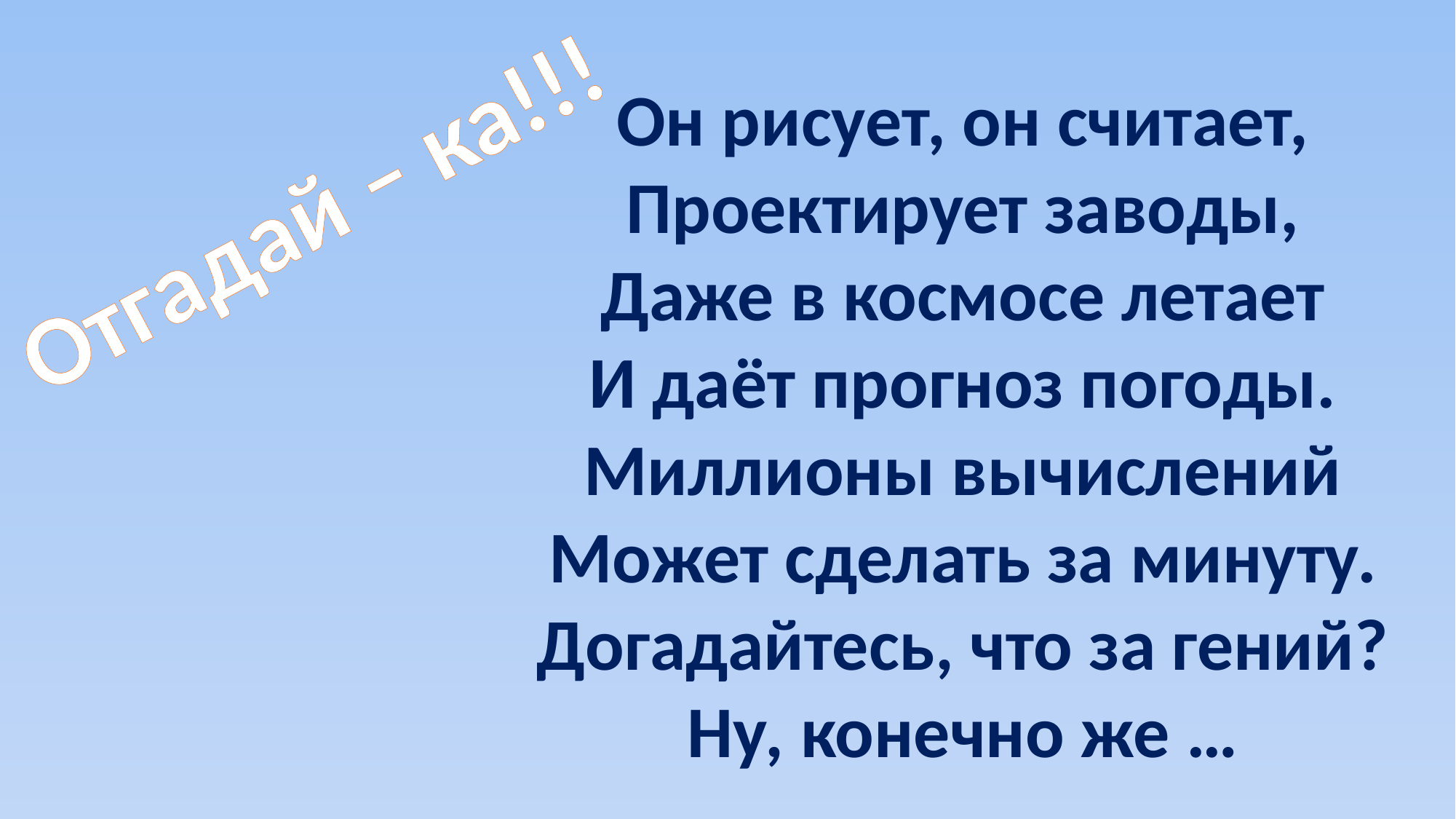

Он рисует, он считает,
Проектирует заводы,
Даже в космосе летает
И даёт прогноз погоды.
Миллионы вычислений
Может сделать за минуту.
Догадайтесь, что за гений?
Ну, конечно же …
Отгадай – ка!!!